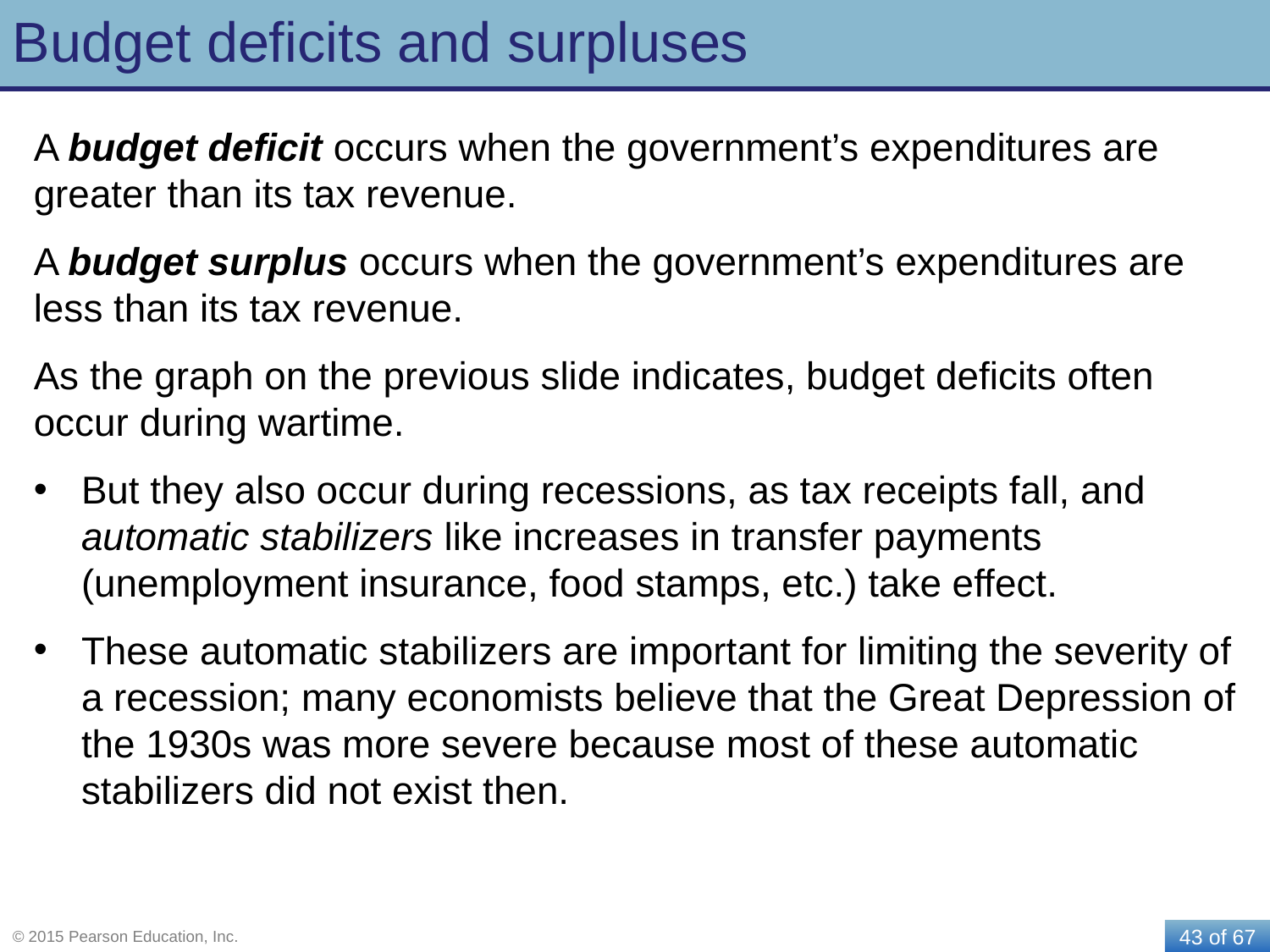

# Budget deficits and surpluses
A budget deficit occurs when the government’s expenditures are greater than its tax revenue.
A budget surplus occurs when the government’s expenditures are less than its tax revenue.
As the graph on the previous slide indicates, budget deficits often occur during wartime.
But they also occur during recessions, as tax receipts fall, and automatic stabilizers like increases in transfer payments (unemployment insurance, food stamps, etc.) take effect.
These automatic stabilizers are important for limiting the severity of a recession; many economists believe that the Great Depression of the 1930s was more severe because most of these automatic stabilizers did not exist then.